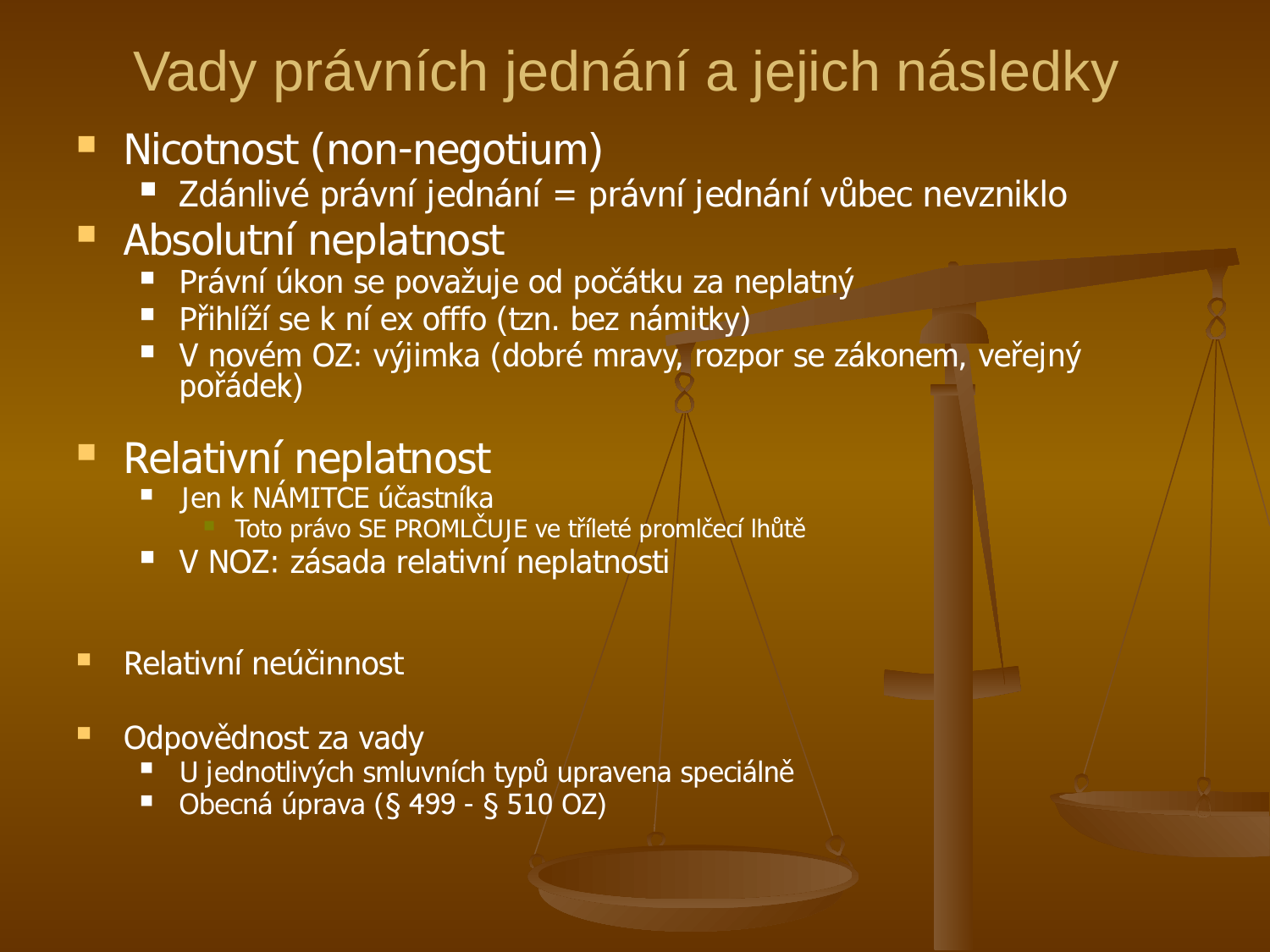

# Vady právních jednání a jejich následky
Nicotnost (non-negotium)
Zdánlivé právní jednání = právní jednání vůbec nevzniklo
Absolutní neplatnost
Právní úkon se považuje od počátku za neplatný
Přihlíží se k ní ex offfo (tzn. bez námitky)
V novém OZ: výjimka (dobré mravy, rozpor se zákonem, veřejný pořádek)

Relativní neplatnost
Jen k NÁMITCE účastníka
Toto právo SE PROMLČUJE ve tříleté promlčecí lhůtě
V NOZ: zásada relativní neplatnosti

Relativní neúčinnost

Odpovědnost za vady
U jednotlivých smluvních typů upravena speciálně
Obecná úprava (§ 499 - § 510 OZ)